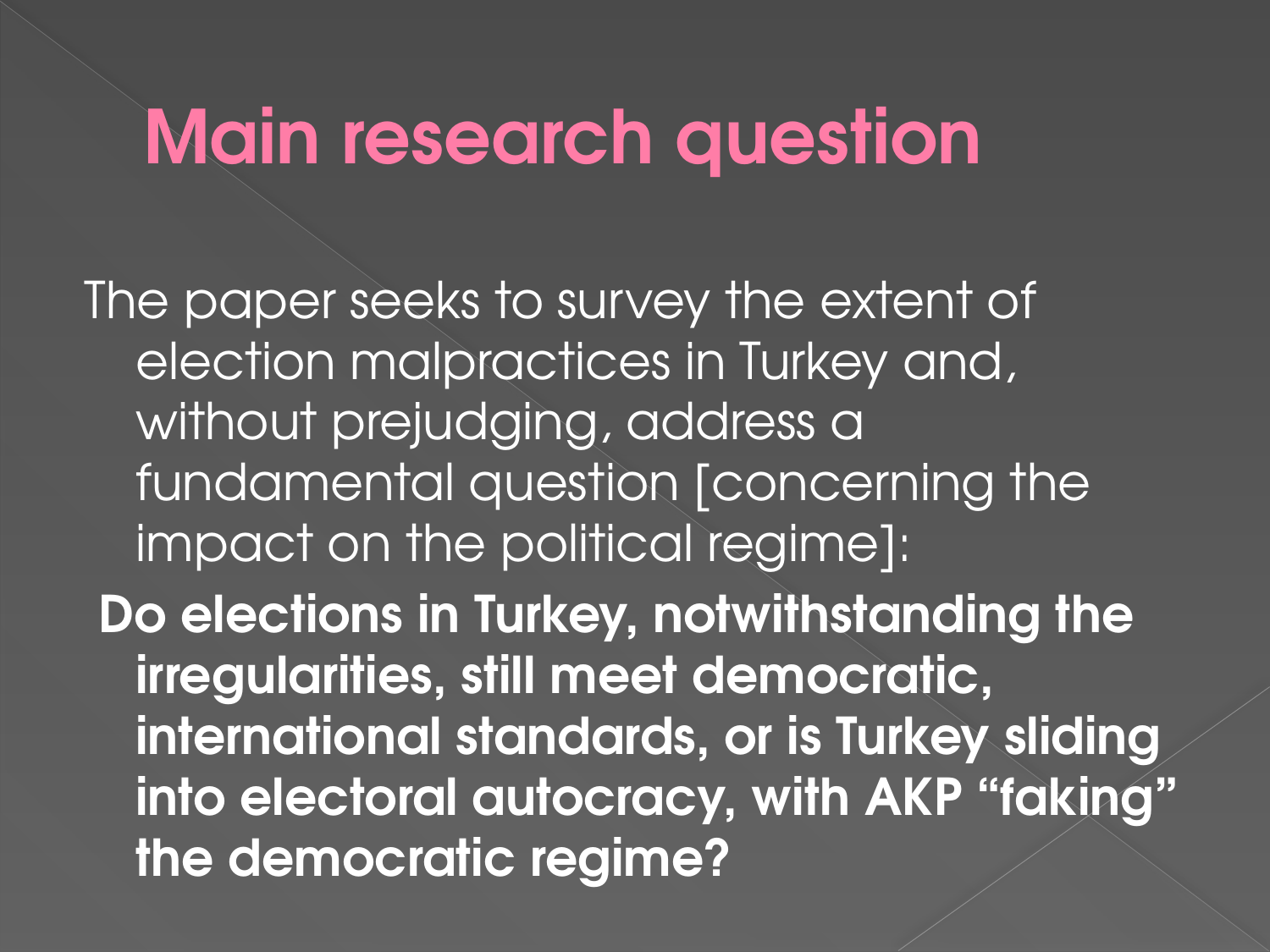

# Main research question
The paper seeks to survey the extent of election malpractices in Turkey and, without prejudging, address a fundamental question [concerning the impact on the political regime]:
 Do elections in Turkey, notwithstanding the irregularities, still meet democratic, international standards, or is Turkey sliding into electoral autocracy, with AKP “faking” the democratic regime?